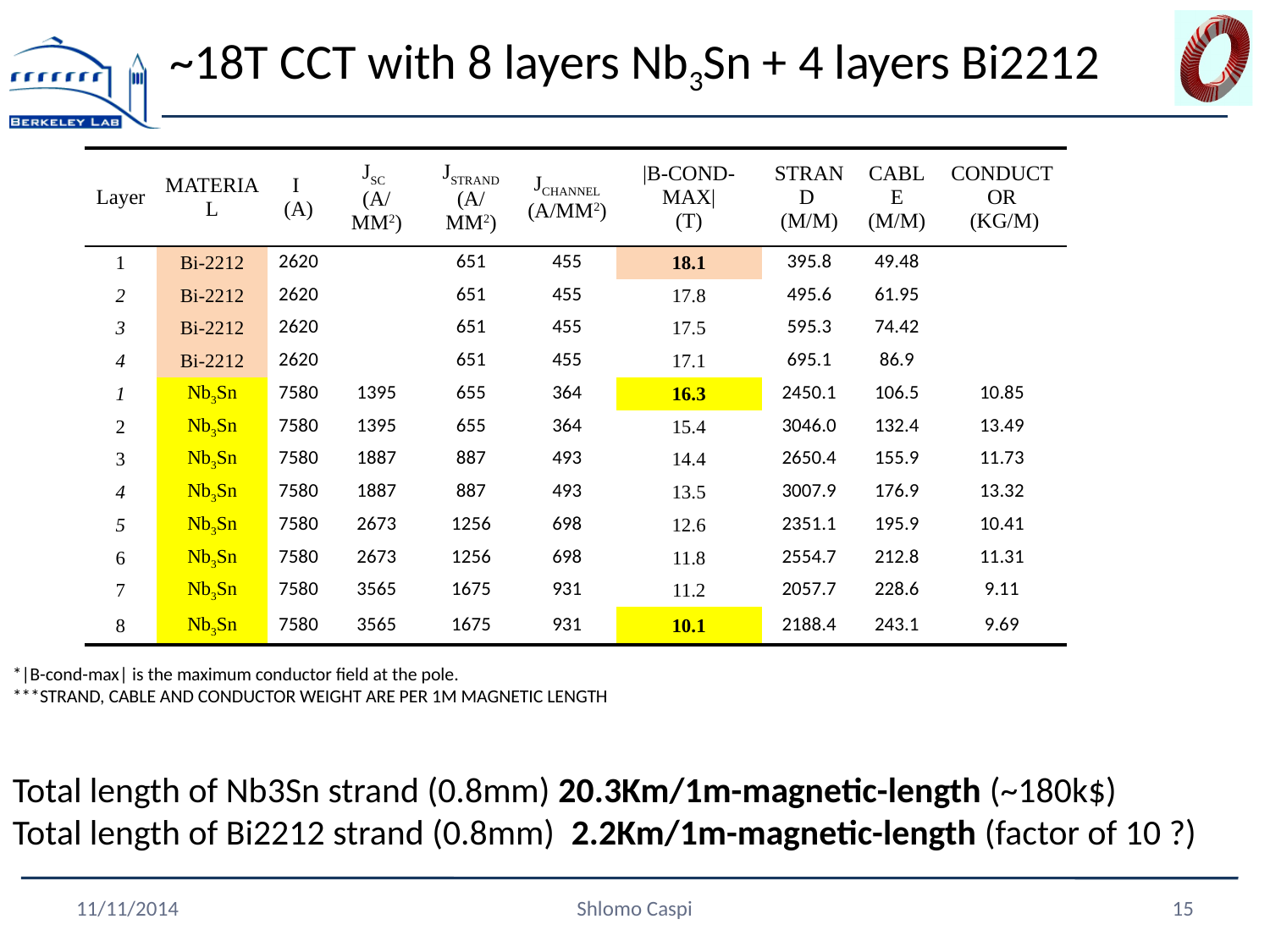

# ~18T CCT with 8 layers Nb3Sn + 4 layers Bi2212
| Layer | Material | I (A) | Jsc (A/mm2) | Jstrand (A/mm2) | Jchannel (A/mm2) | |B-cond-max| (T) | strand (m/m) | Cable (m/m) | Conductor (Kg/m) |
| --- | --- | --- | --- | --- | --- | --- | --- | --- | --- |
| 1 | Bi-2212 | 2620 |  | 651 | 455 | 18.1 | 395.8 | 49.48 |  |
| 2 | Bi-2212 | 2620 |  | 651 | 455 | 17.8 | 495.6 | 61.95 |  |
| 3 | Bi-2212 | 2620 |  | 651 | 455 | 17.5 | 595.3 | 74.42 |  |
| 4 | Bi-2212 | 2620 |  | 651 | 455 | 17.1 | 695.1 | 86.9 |  |
| 1 | Nb3Sn | 7580 | 1395 | 655 | 364 | 16.3 | 2450.1 | 106.5 | 10.85 |
| 2 | Nb3Sn | 7580 | 1395 | 655 | 364 | 15.4 | 3046.0 | 132.4 | 13.49 |
| 3 | Nb3Sn | 7580 | 1887 | 887 | 493 | 14.4 | 2650.4 | 155.9 | 11.73 |
| 4 | Nb3Sn | 7580 | 1887 | 887 | 493 | 13.5 | 3007.9 | 176.9 | 13.32 |
| 5 | Nb3Sn | 7580 | 2673 | 1256 | 698 | 12.6 | 2351.1 | 195.9 | 10.41 |
| 6 | Nb3Sn | 7580 | 2673 | 1256 | 698 | 11.8 | 2554.7 | 212.8 | 11.31 |
| 7 | Nb3Sn | 7580 | 3565 | 1675 | 931 | 11.2 | 2057.7 | 228.6 | 9.11 |
| 8 | Nb3Sn | 7580 | 3565 | 1675 | 931 | 10.1 | 2188.4 | 243.1 | 9.69 |
*|B-cond-max| is the maximum conductor field at the pole.
***strand, cable and conductor weight are per 1m magnetic length

Total length of Nb3Sn strand (0.8mm) 20.3Km/1m-magnetic-length (~180k$)
Total length of Bi2212 strand (0.8mm)  2.2Km/1m-magnetic-length (factor of 10 ?)
11/11/2014
Shlomo Caspi
15